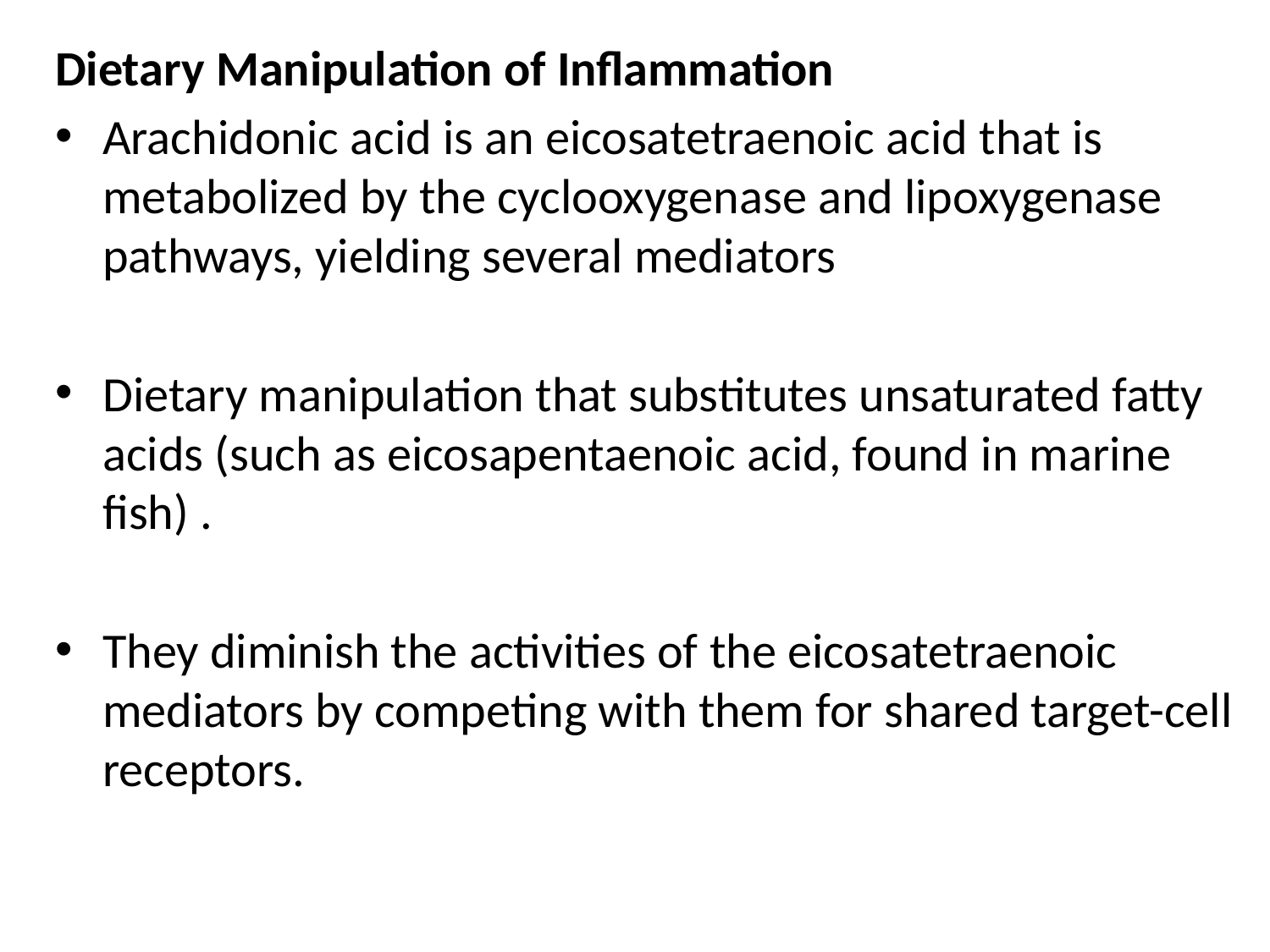

Dietary Manipulation of Inflammation
Arachidonic acid is an eicosatetraenoic acid that is metabolized by the cyclooxygenase and lipoxygenase pathways, yielding several mediators

Dietary manipulation that substitutes unsaturated fatty acids (such as eicosapentaenoic acid, found in marine fish) .

They diminish the activities of the eicosatetraenoic mediators by competing with them for shared target-cell receptors.